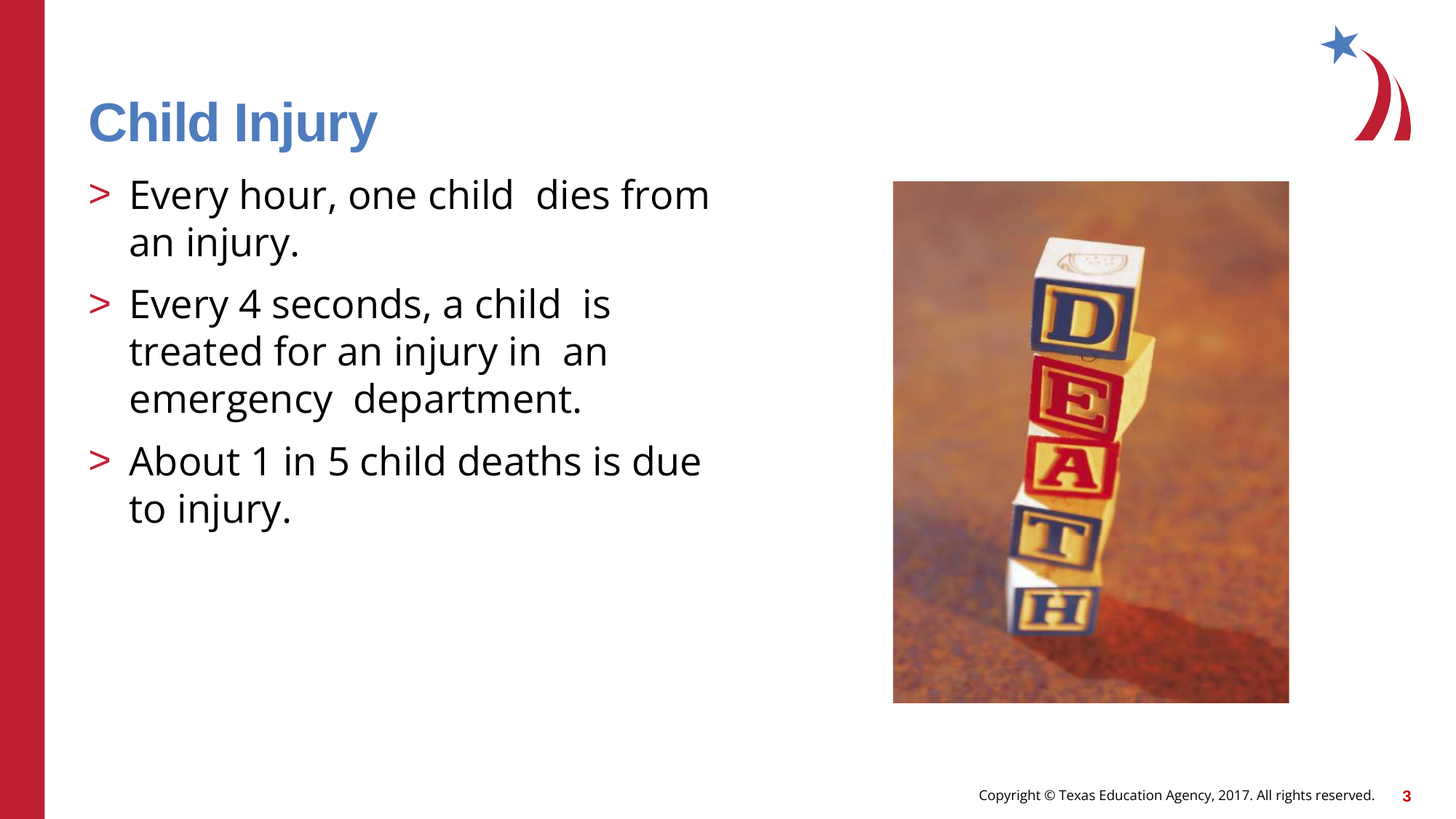

# Child Injury
Every hour, one child  dies from an injury.
Every 4 seconds, a child  is treated for an injury in  an emergency  department.
About 1 in 5 child deaths is due to injury.